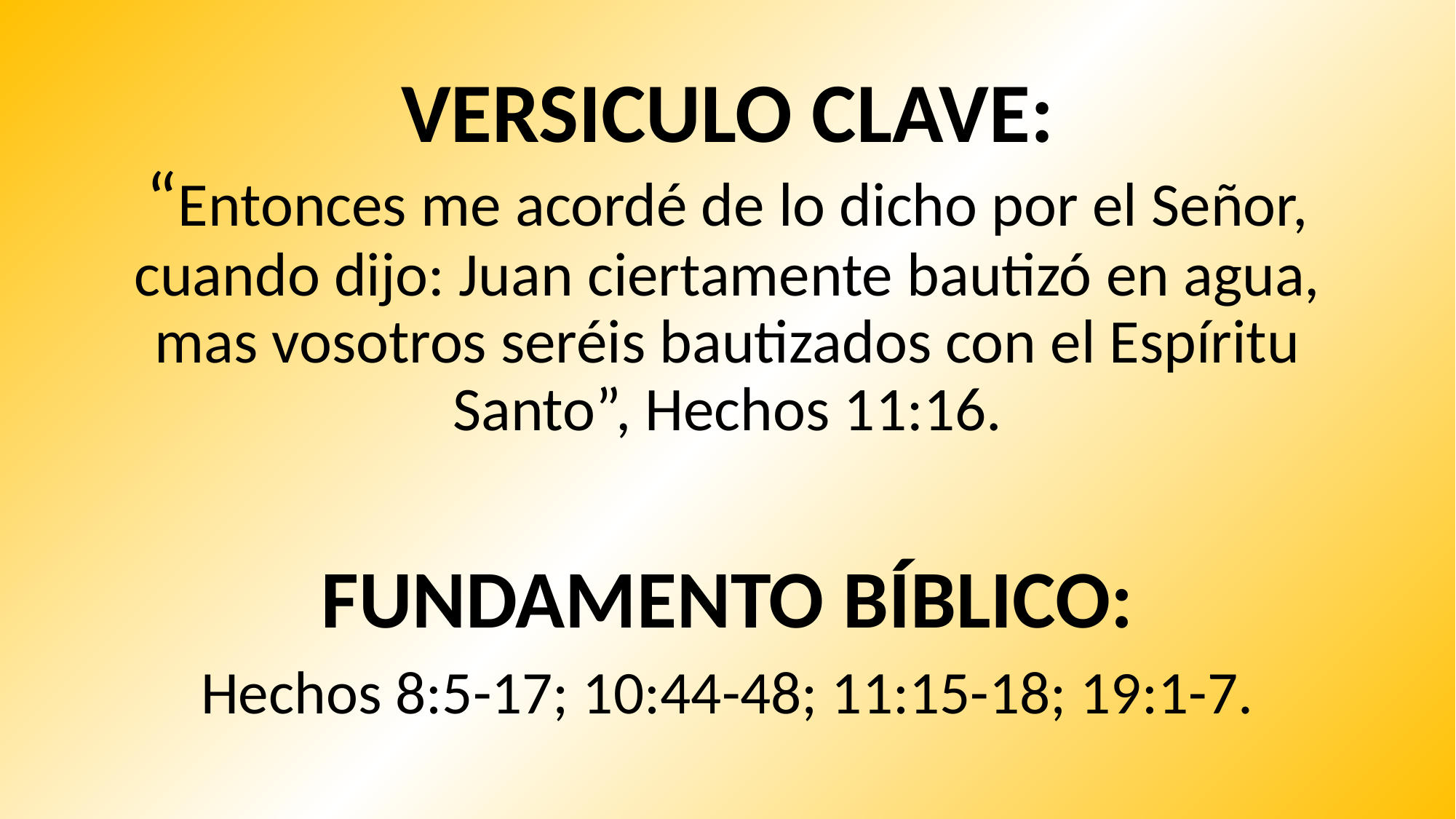

# VERSICULO CLAVE: “Entonces me acordé de lo dicho por el Señor, cuando dijo: Juan ciertamente bautizó en agua, mas vosotros seréis bautizados con el Espíritu Santo”, Hechos 11:16.
FUNDAMENTO BÍBLICO:
Hechos 8:5-17; 10:44-48; 11:15-18; 19:1-7.